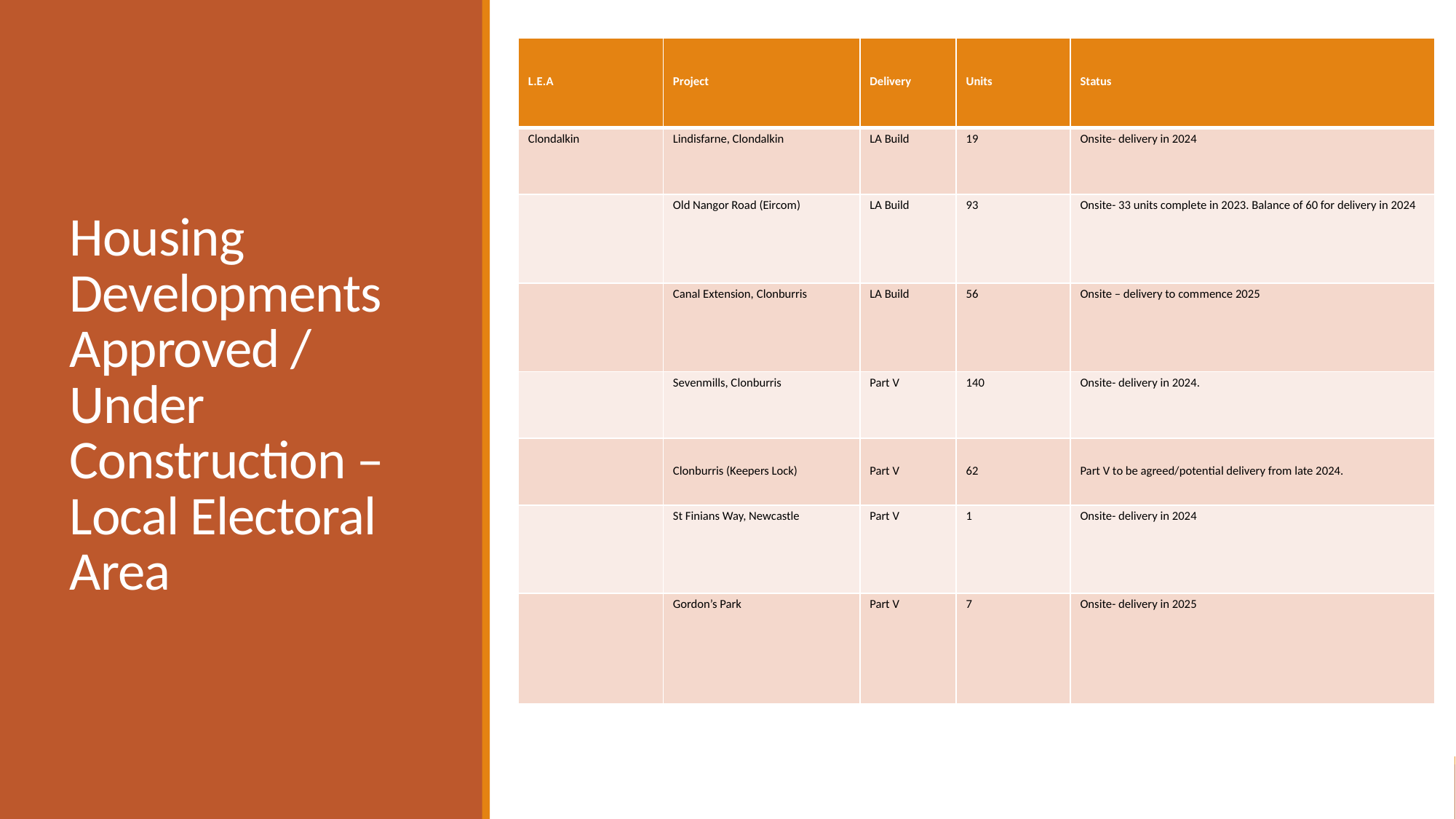

| L.E.A | Project | Delivery | Units | Status |
| --- | --- | --- | --- | --- |
| Clondalkin | Lindisfarne, Clondalkin | LA Build | 19 | Onsite- delivery in 2024 |
|  | Old Nangor Road (Eircom) | LA Build | 93 | Onsite- 33 units complete in 2023. Balance of 60 for delivery in 2024 |
|  | Canal Extension, Clonburris | LA Build | 56 | Onsite – delivery to commence 2025 |
|  | Sevenmills, Clonburris | Part V | 140 | Onsite- delivery in 2024. |
|  | Clonburris (Keepers Lock) | Part V | 62 | Part V to be agreed/potential delivery from late 2024. |
|  | St Finians Way, Newcastle | Part V | 1 | Onsite- delivery in 2024 |
|  | Gordon’s Park | Part V | 7 | Onsite- delivery in 2025 |
# Housing Developments Approved / Under Construction – Local Electoral Area